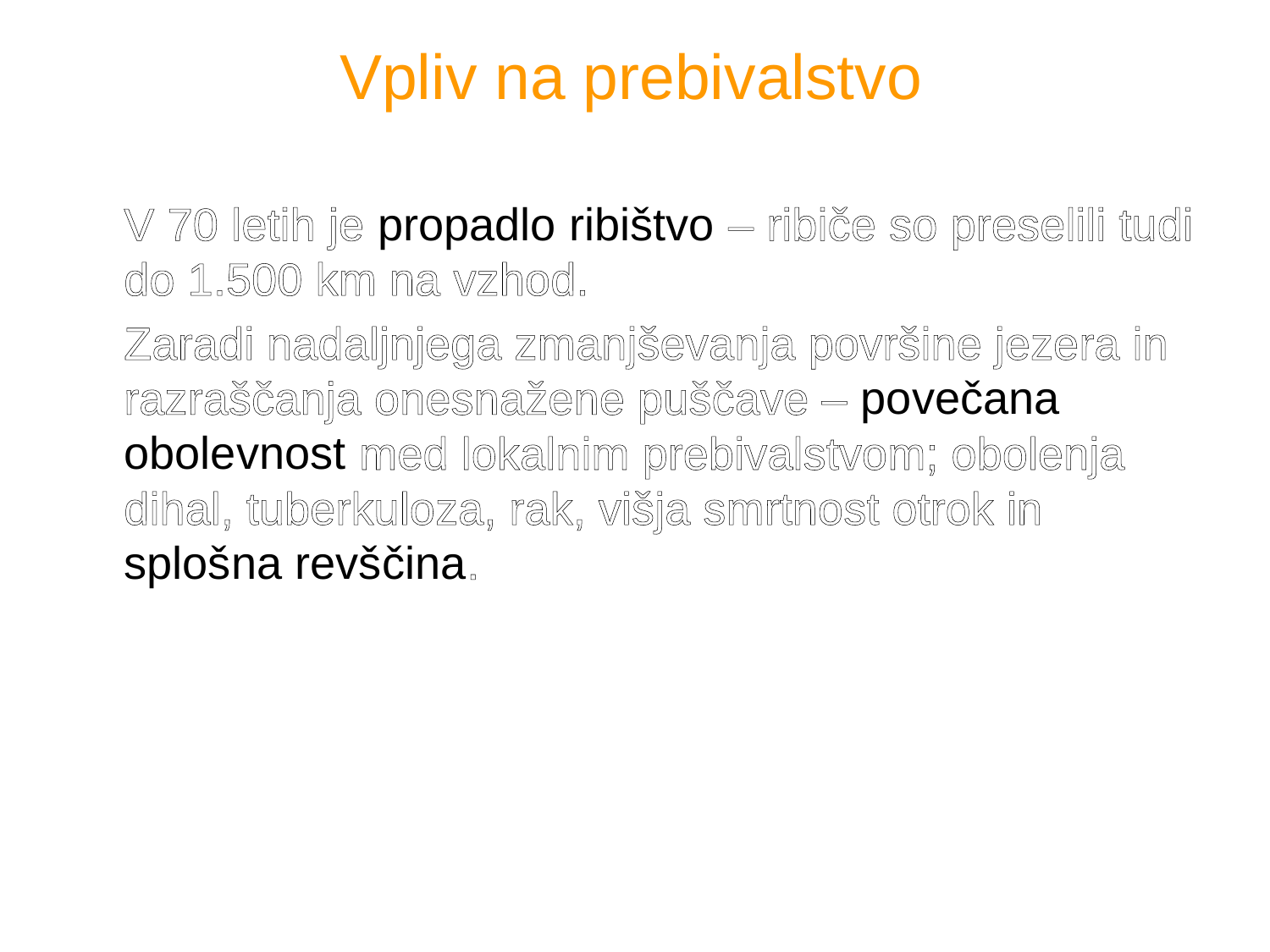

# Vpliv na prebivalstvo
V 70 letih je propadlo ribištvo – ribiče so preselili tudi do 1.500 km na vzhod.
Zaradi nadaljnjega zmanjševanja površine jezera in razraščanja onesnažene puščave – povečana obolevnost med lokalnim prebivalstvom; obolenja dihal, tuberkuloza, rak, višja smrtnost otrok in splošna revščina.